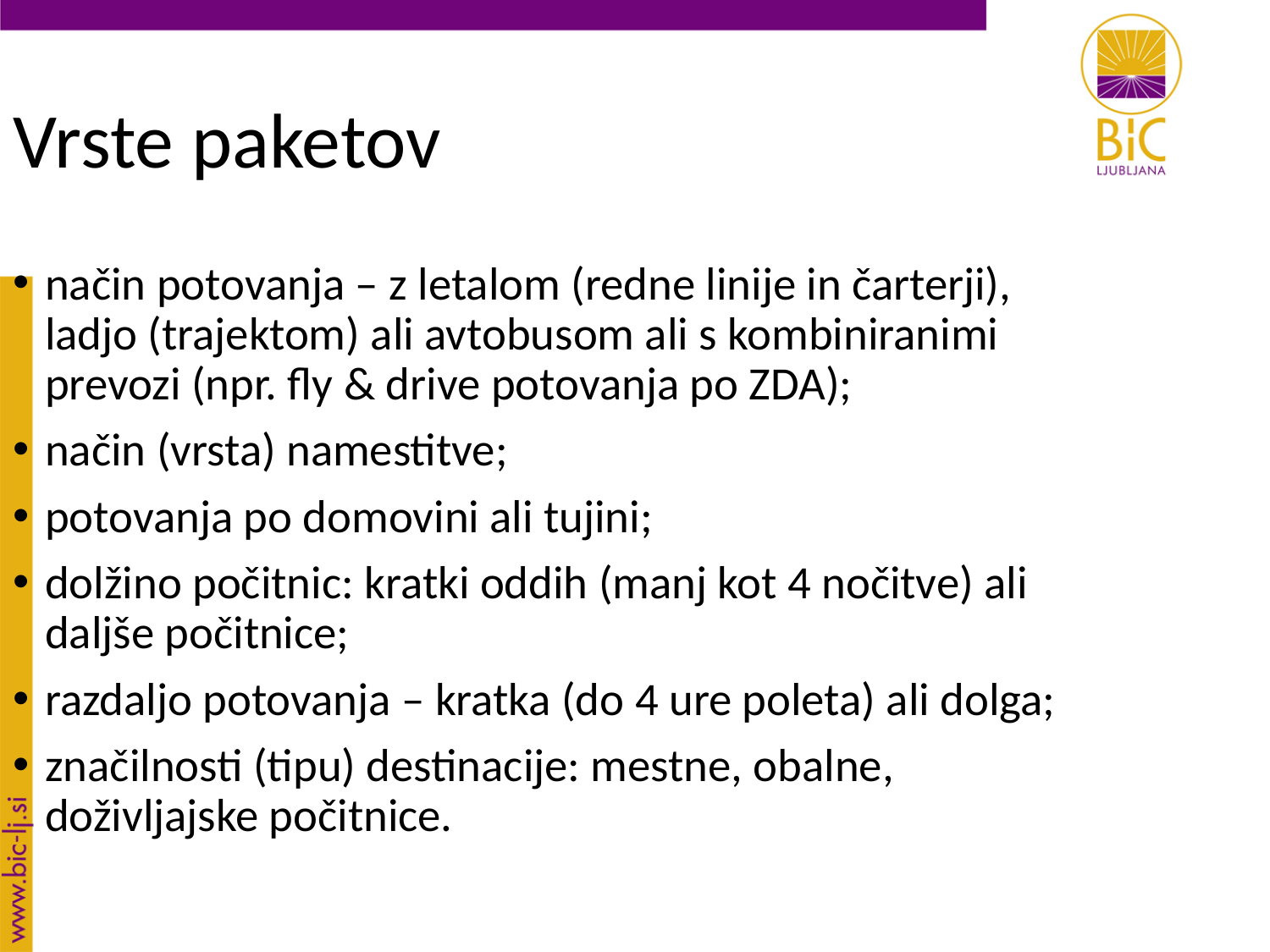

Vrste paketov
način potovanja – z letalom (redne linije in čarterji), ladjo (trajektom) ali avtobusom ali s kombiniranimi prevozi (npr. fly & drive potovanja po ZDA);
način (vrsta) namestitve;
potovanja po domovini ali tujini;
dolžino počitnic: kratki oddih (manj kot 4 nočitve) ali daljše počitnice;
razdaljo potovanja – kratka (do 4 ure poleta) ali dolga;
značilnosti (tipu) destinacije: mestne, obalne, doživljajske počitnice.